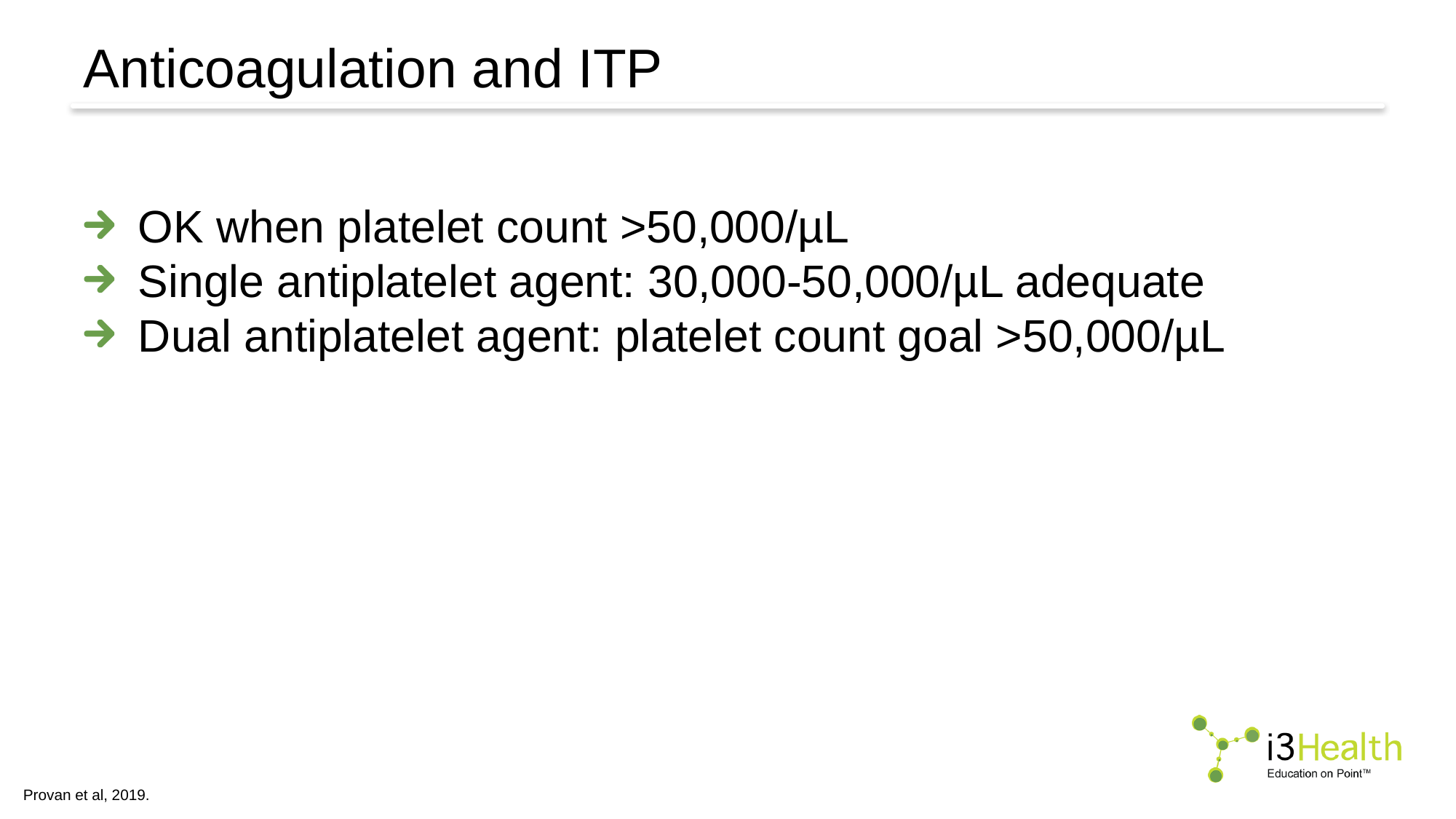

# Anticoagulation and ITP
OK when platelet count >50,000/µL
Single antiplatelet agent: 30,000-50,000/µL adequate
Dual antiplatelet agent: platelet count goal >50,000/µL
Provan et al, 2019.